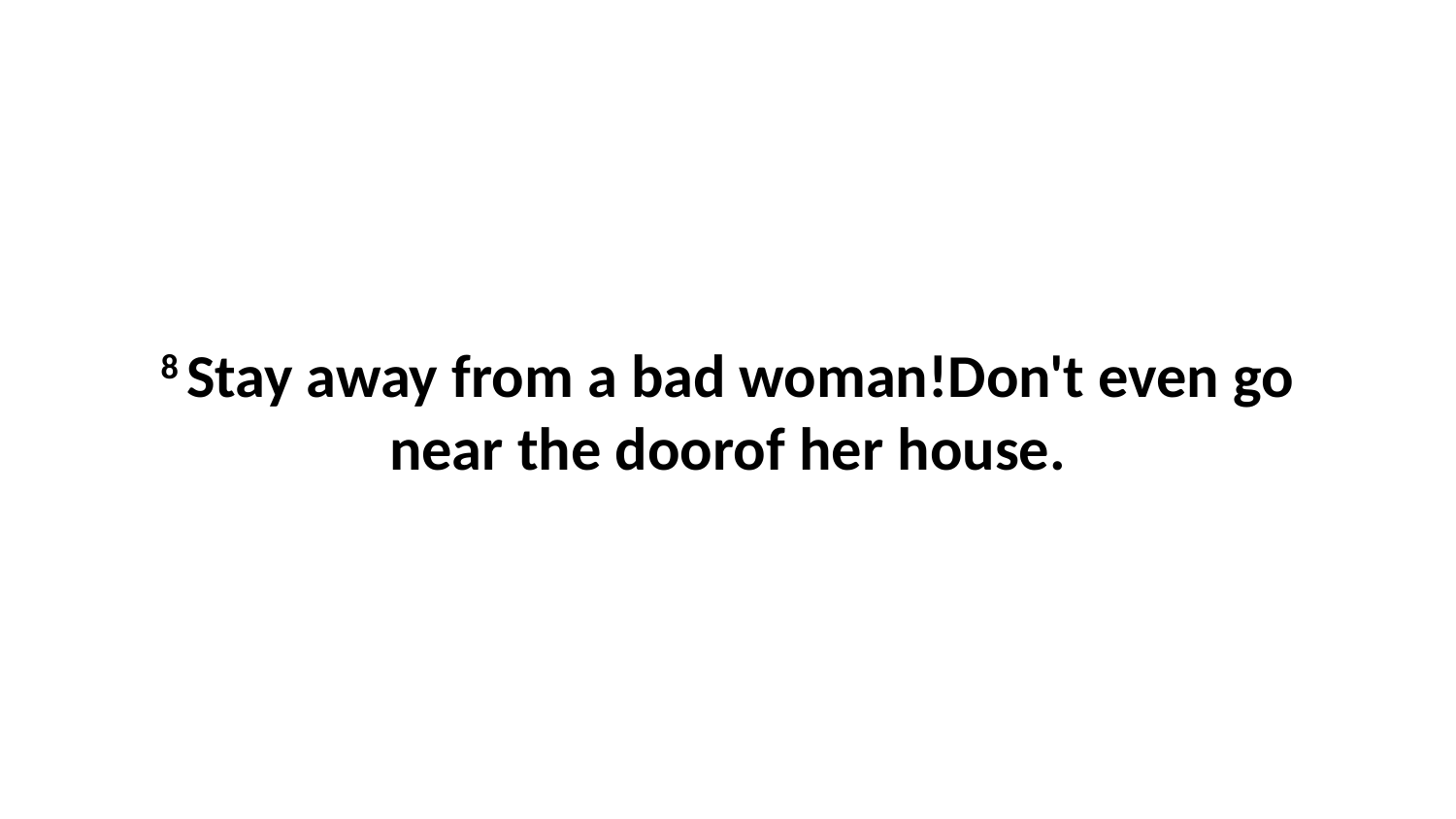

8 Stay away from a bad woman!Don't even go near the doorof her house.